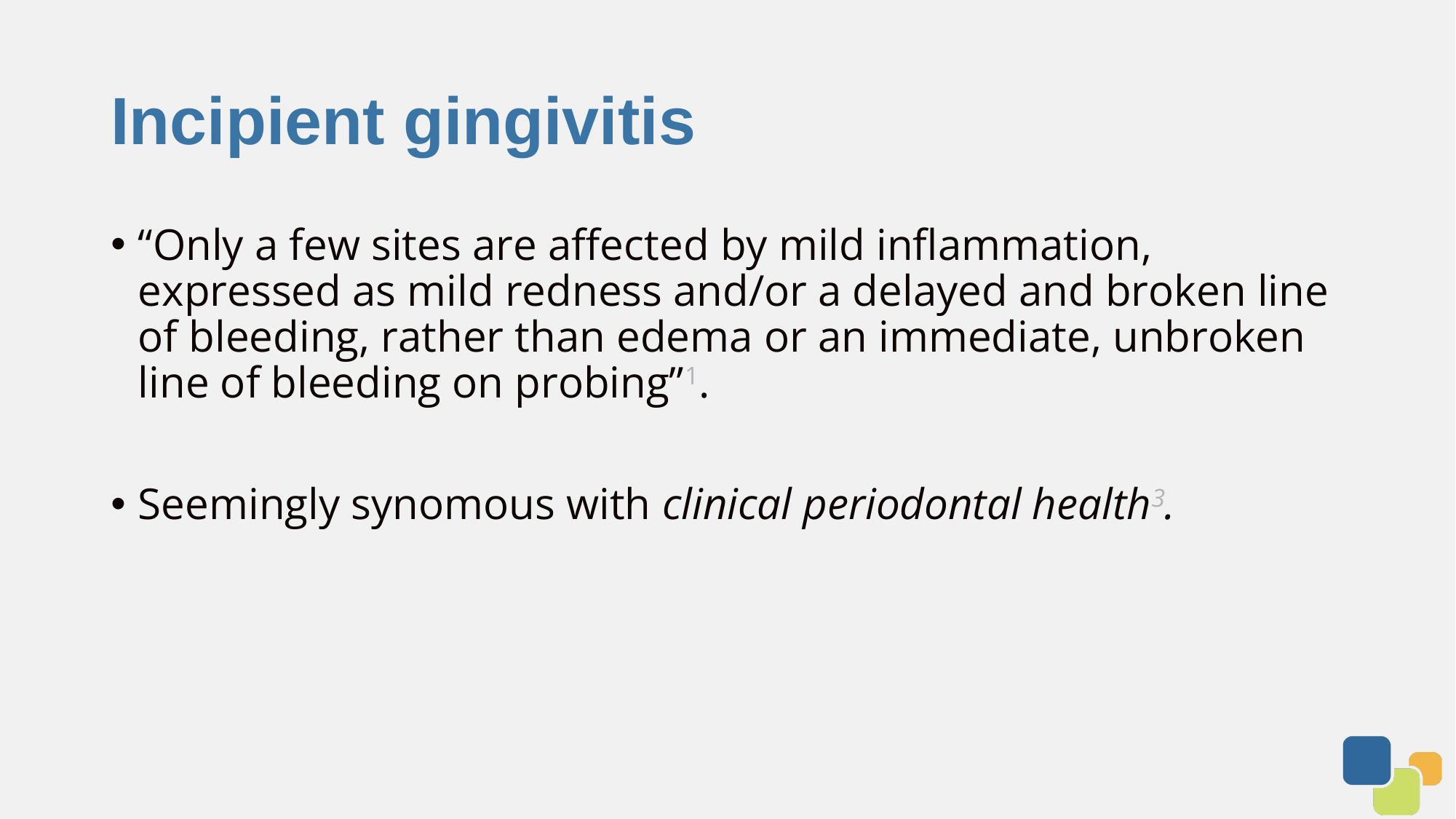

# Incipient gingivitis
“Only a few sites are affected by mild inflammation, expressed as mild redness and/or a delayed and broken line of bleeding, rather than edema or an immediate, unbroken line of bleeding on probing”1.

Seemingly synomous with clinical periodontal health3.